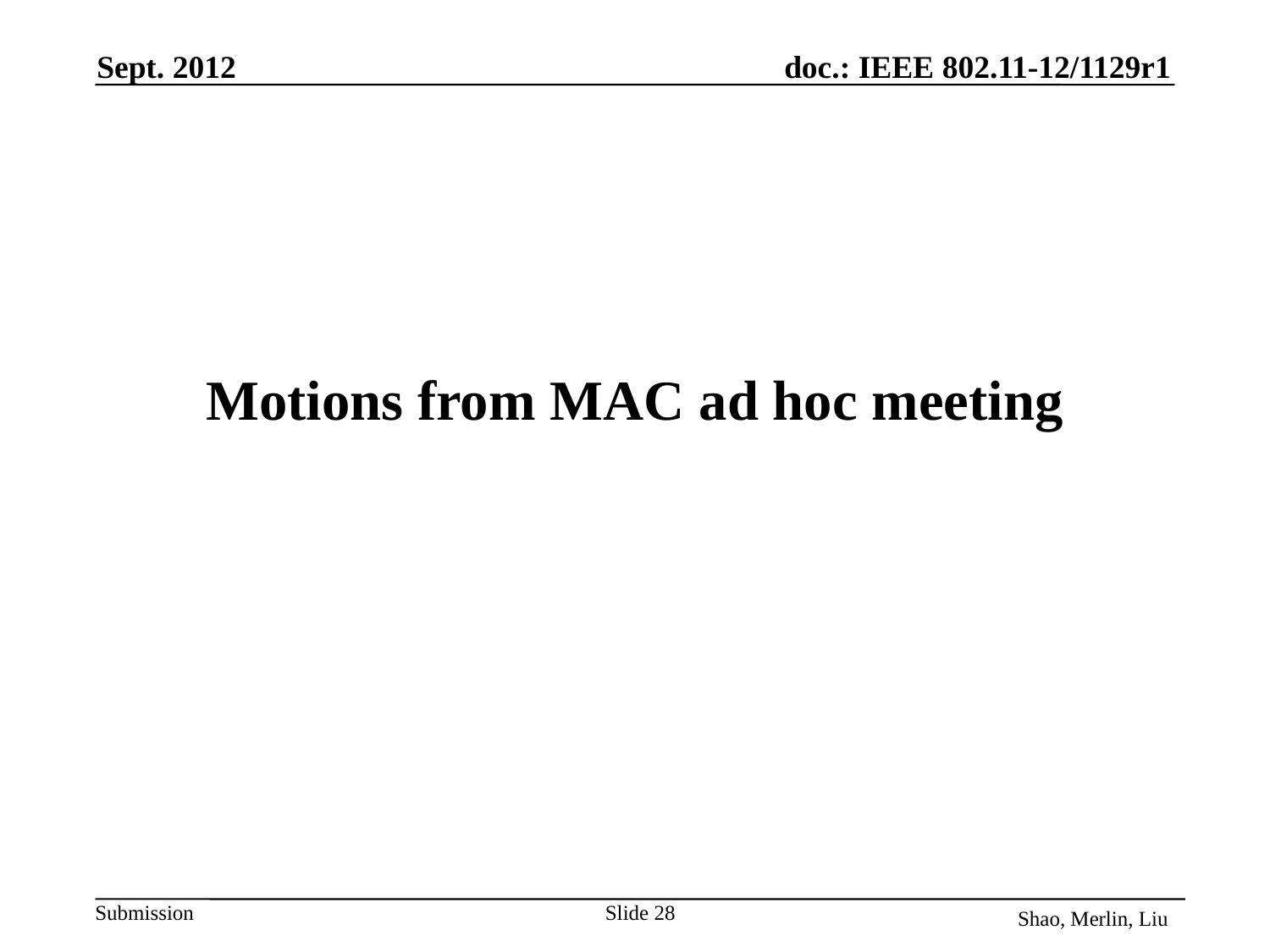

Sept. 2012
# Motions from MAC ad hoc meeting

Slide 28
Shao, Merlin, Liu